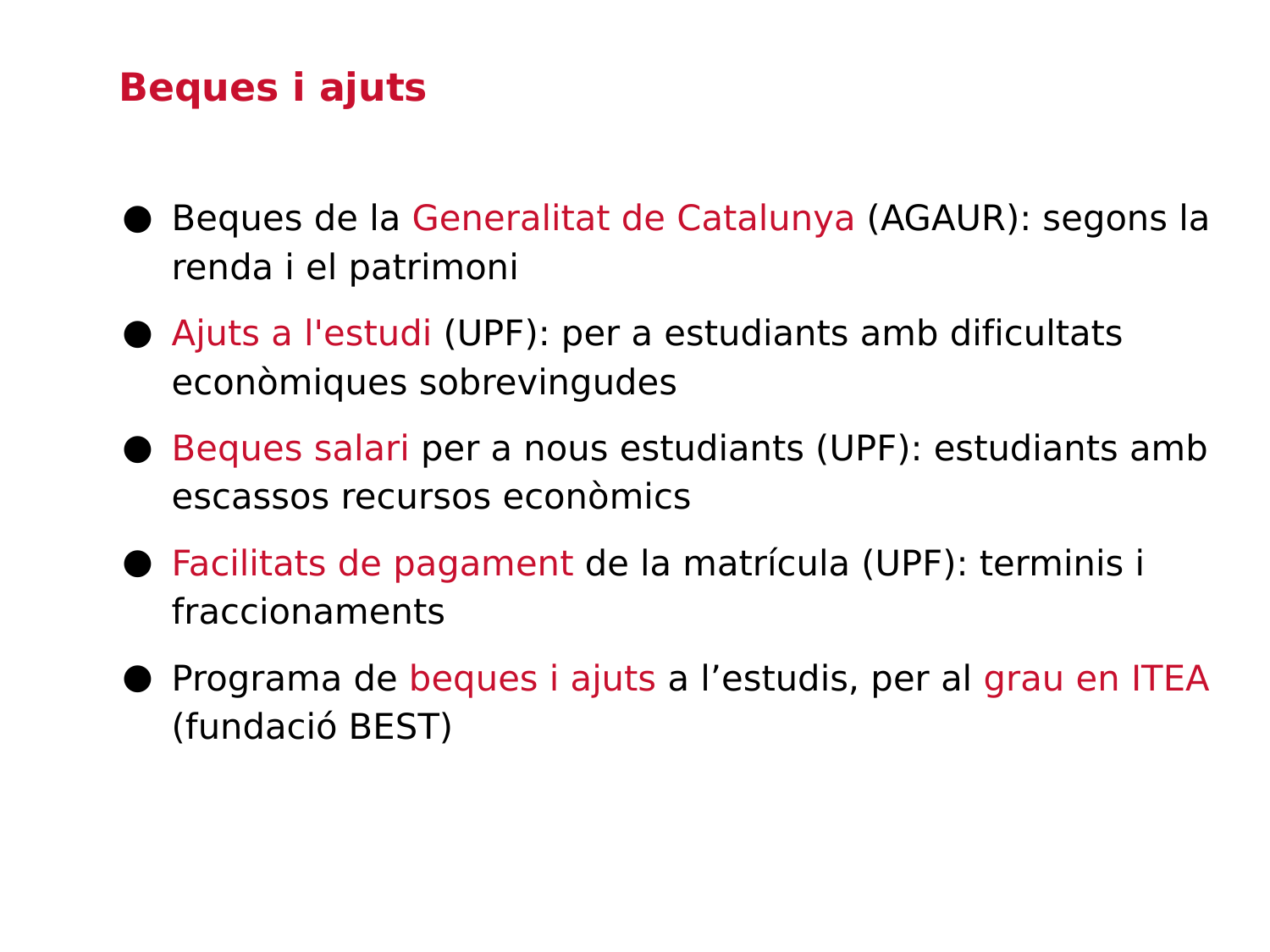

Beques i ajuts

Beques de la Generalitat de Catalunya (AGAUR): segons la renda i el patrimoni
Ajuts a l'estudi (UPF): per a estudiants amb dificultats econòmiques sobrevingudes
Beques salari per a nous estudiants (UPF): estudiants amb escassos recursos econòmics
Facilitats de pagament de la matrícula (UPF): terminis i fraccionaments
Programa de beques i ajuts a l’estudis, per al grau en ITEA (fundació BEST)